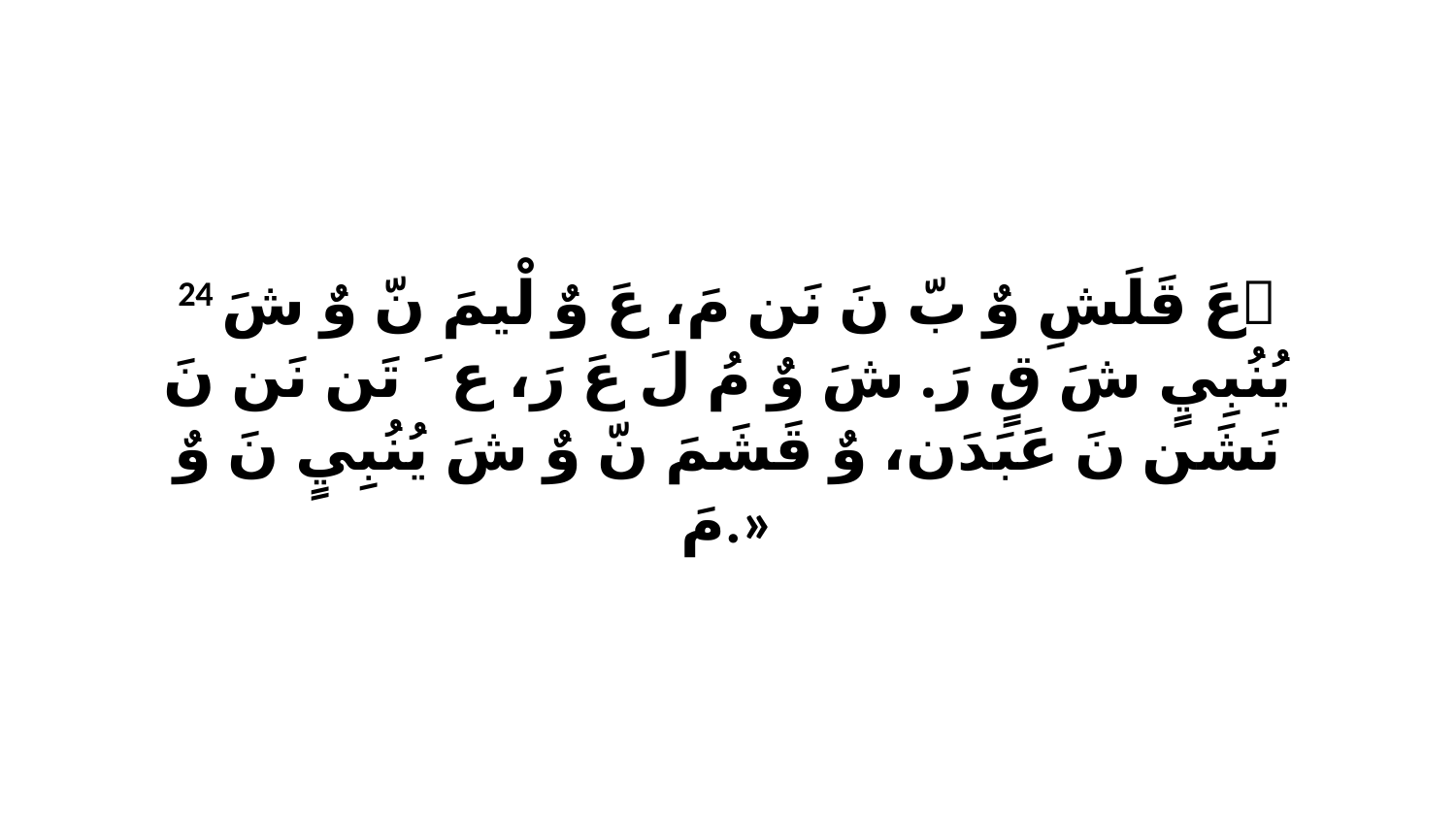

24 ﭑ عَ قَلَشِ وٌ بّ نَ نَن مَ، عَ وٌ لْيمَ نّ وٌ شَ يُنُبِيٍ شَ قٍ رَ. شَ وٌ مُ لَ عَ رَ، عَ ﭑ تَن نَن نَ نَشَن نَ عَبَدَن، وٌ قَشَمَ نّ وٌ شَ يُنُبِيٍ نَ وٌ مَ.»